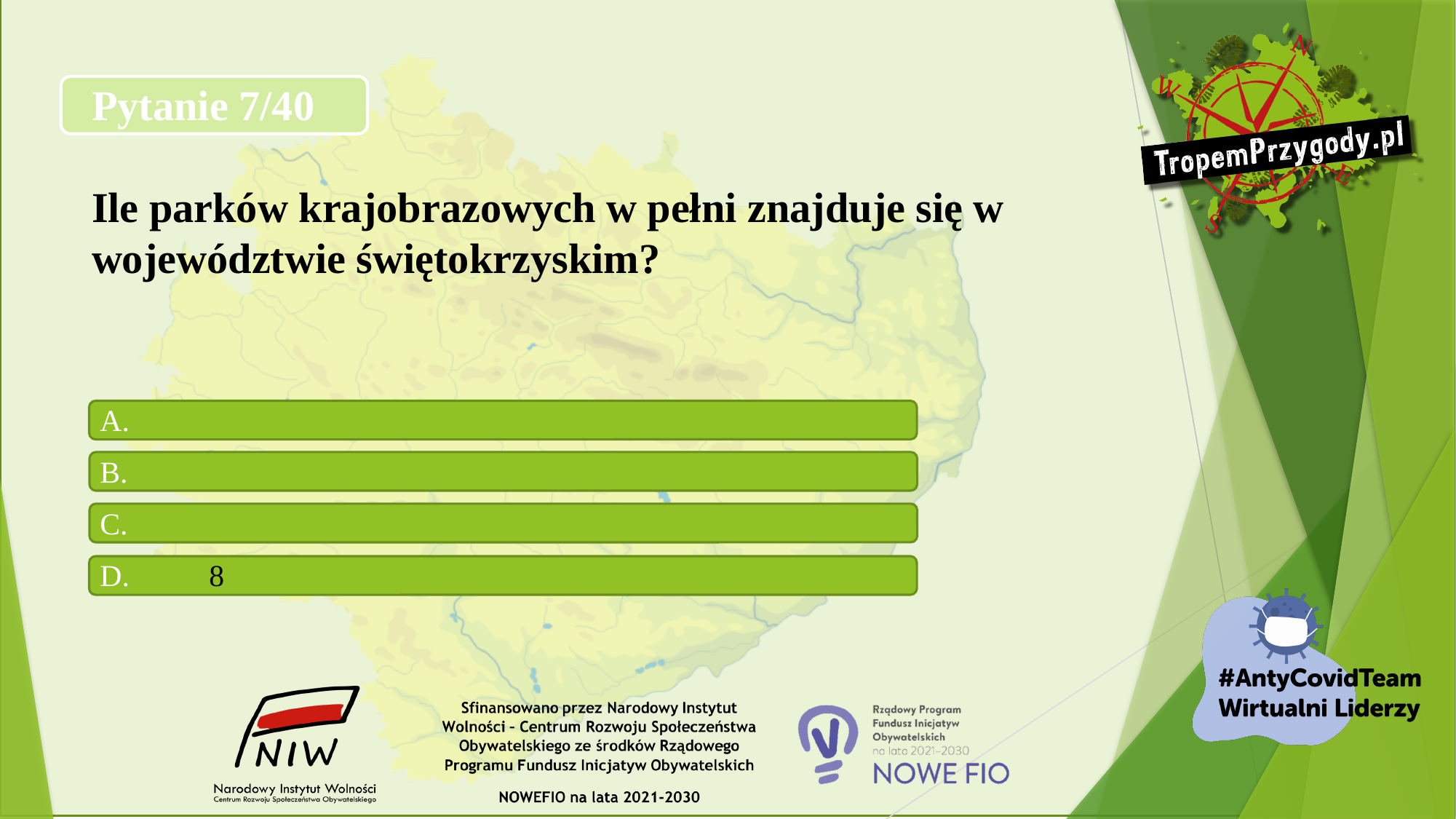

# Pytanie 7/40 Ile parków krajobrazowych w pełni znajduje się w województwie świętokrzyskim?
A.
B.
C.
D.	8